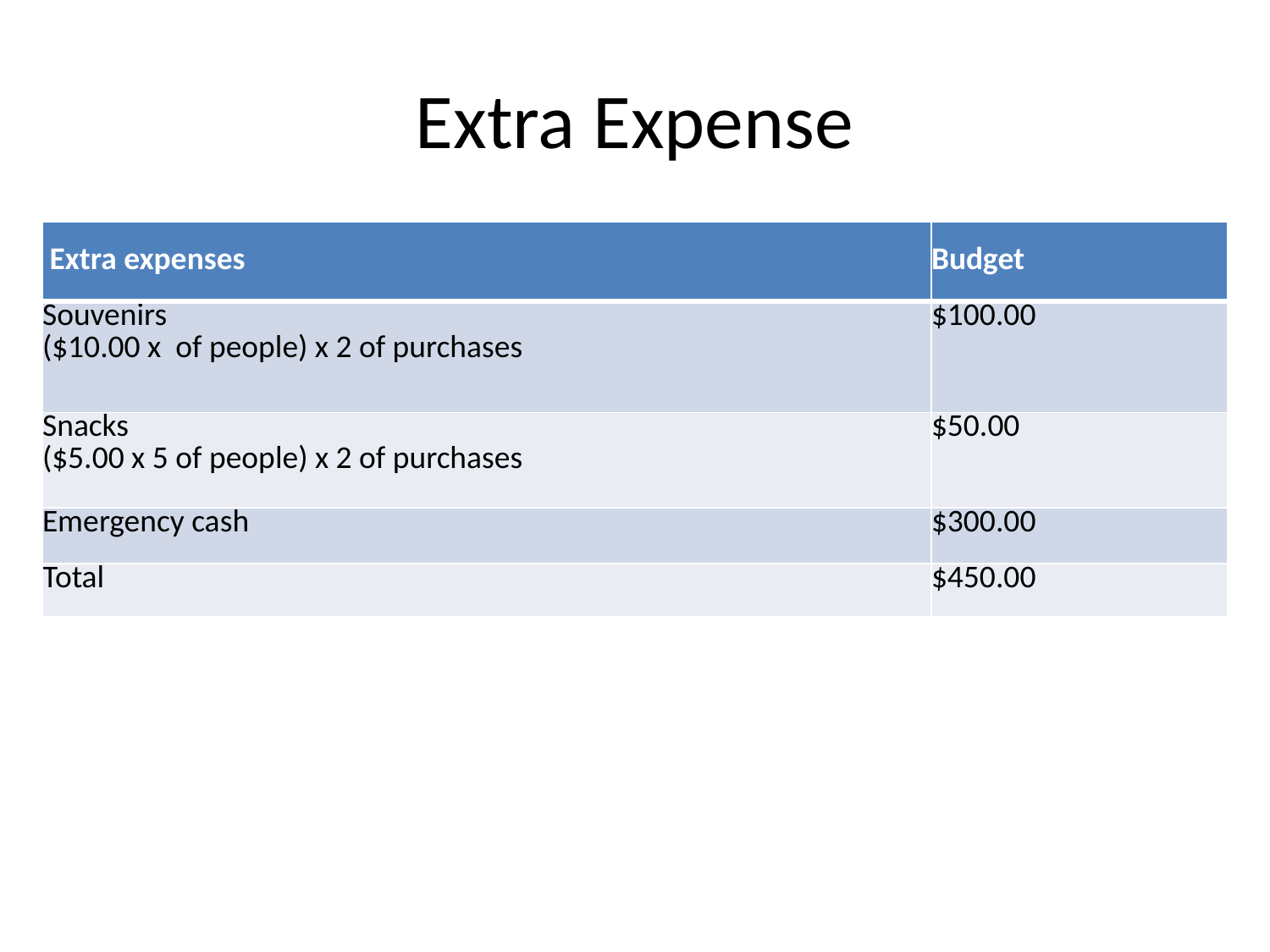

# Extra Expense
| Extra expenses | Budget |
| --- | --- |
| Souvenirs ($10.00 x of people) x 2 of purchases | $100.00 |
| Snacks ($5.00 x 5 of people) x 2 of purchases | $50.00 |
| Emergency cash | $300.00 |
| Total | $450.00 |